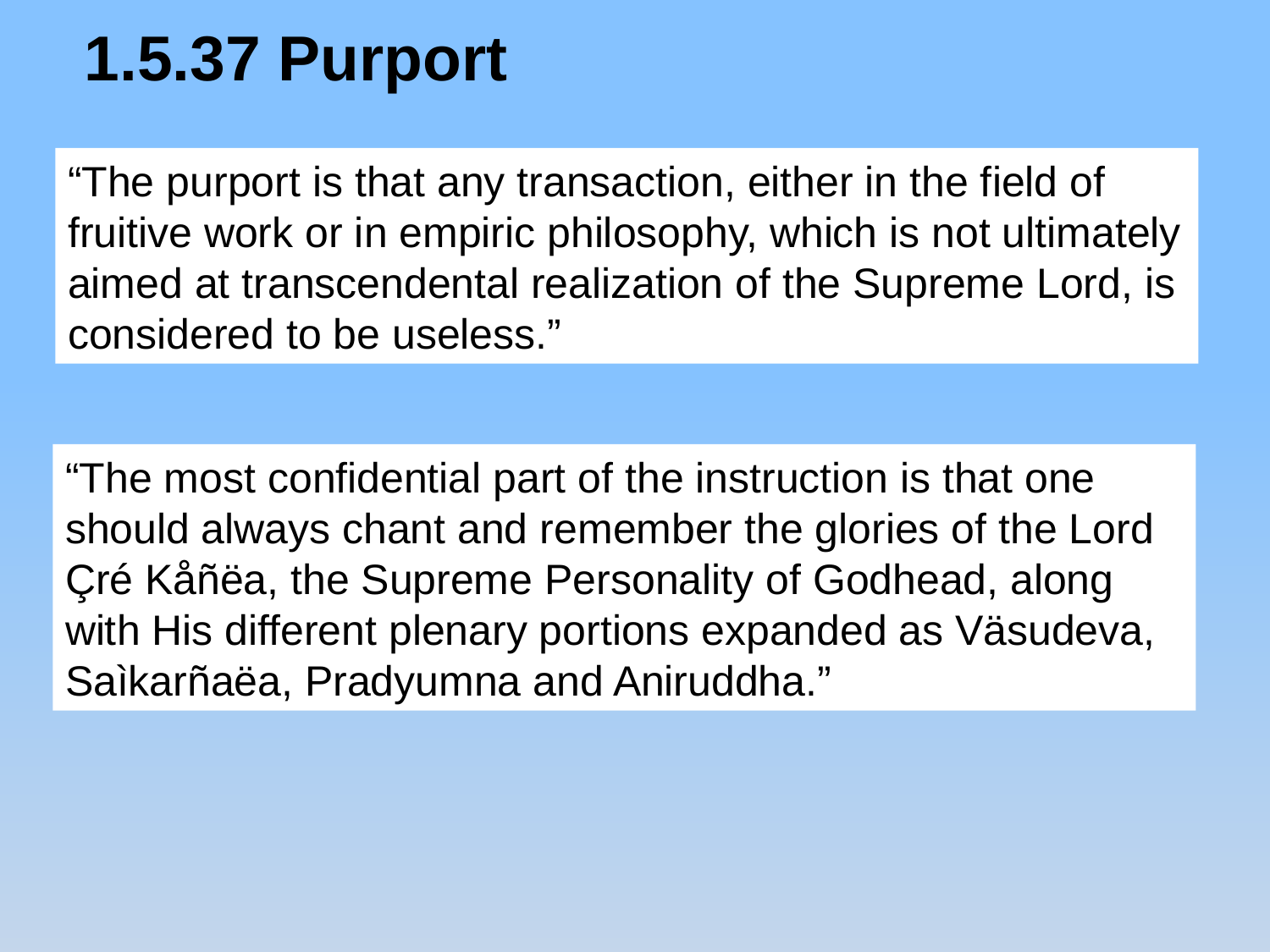

1.5.37 Purport
“The purport is that any transaction, either in the field of fruitive work or in empiric philosophy, which is not ultimately aimed at transcendental realization of the Supreme Lord, is considered to be useless.”
“The most confidential part of the instruction is that one should always chant and remember the glories of the Lord Çré Kåñëa, the Supreme Personality of Godhead, along with His different plenary portions expanded as Väsudeva, Saìkarñaëa, Pradyumna and Aniruddha.”